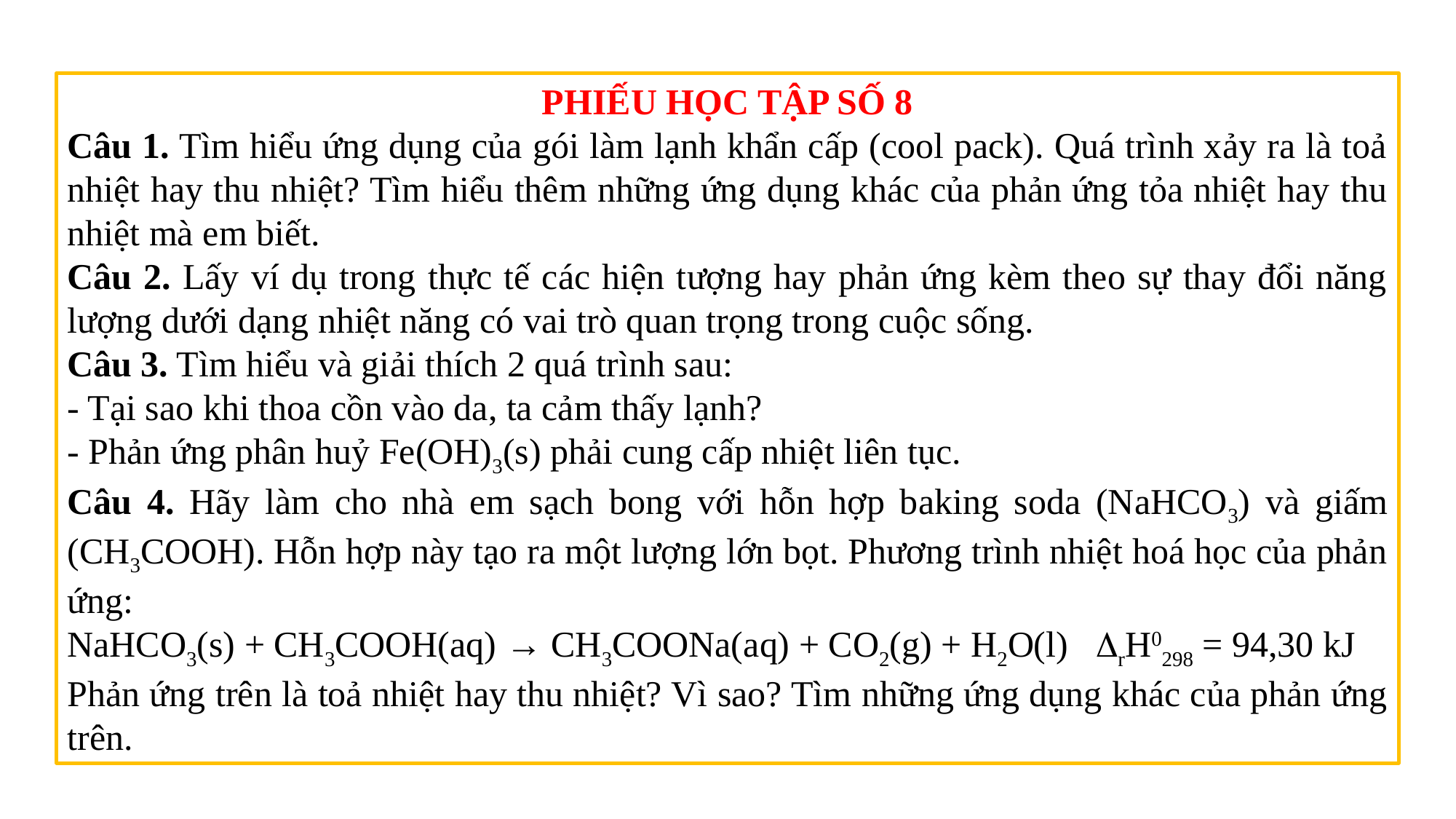

PHIẾU HỌC TẬP SỐ 8
Câu 1. Tìm hiểu ứng dụng của gói làm lạnh khẩn cấp (cool pack). Quá trình xảy ra là toả nhiệt hay thu nhiệt? Tìm hiểu thêm những ứng dụng khác của phản ứng tỏa nhiệt hay thu nhiệt mà em biết.
Câu 2. Lấy ví dụ trong thực tế các hiện tượng hay phản ứng kèm theo sự thay đổi năng lượng dưới dạng nhiệt năng có vai trò quan trọng trong cuộc sống.
Câu 3. Tìm hiểu và giải thích 2 quá trình sau:
- Tại sao khi thoa cồn vào da, ta cảm thấy lạnh?
- Phản ứng phân huỷ Fe(OH)3(s) phải cung cấp nhiệt liên tục.
Câu 4. Hãy làm cho nhà em sạch bong với hỗn hợp baking soda (NaHCO3) và giấm (CH3COOH). Hỗn hợp này tạo ra một lượng lớn bọt. Phương trình nhiệt hoá học của phản ứng:
NaHCO3(s) + CH3COOH(aq) → CH3COONa(aq) + CO2(g) + H2O(l)   ΔrH0298 = 94,30 kJ
Phản ứng trên là toả nhiệt hay thu nhiệt? Vì sao? Tìm những ứng dụng khác của phản ứng trên.